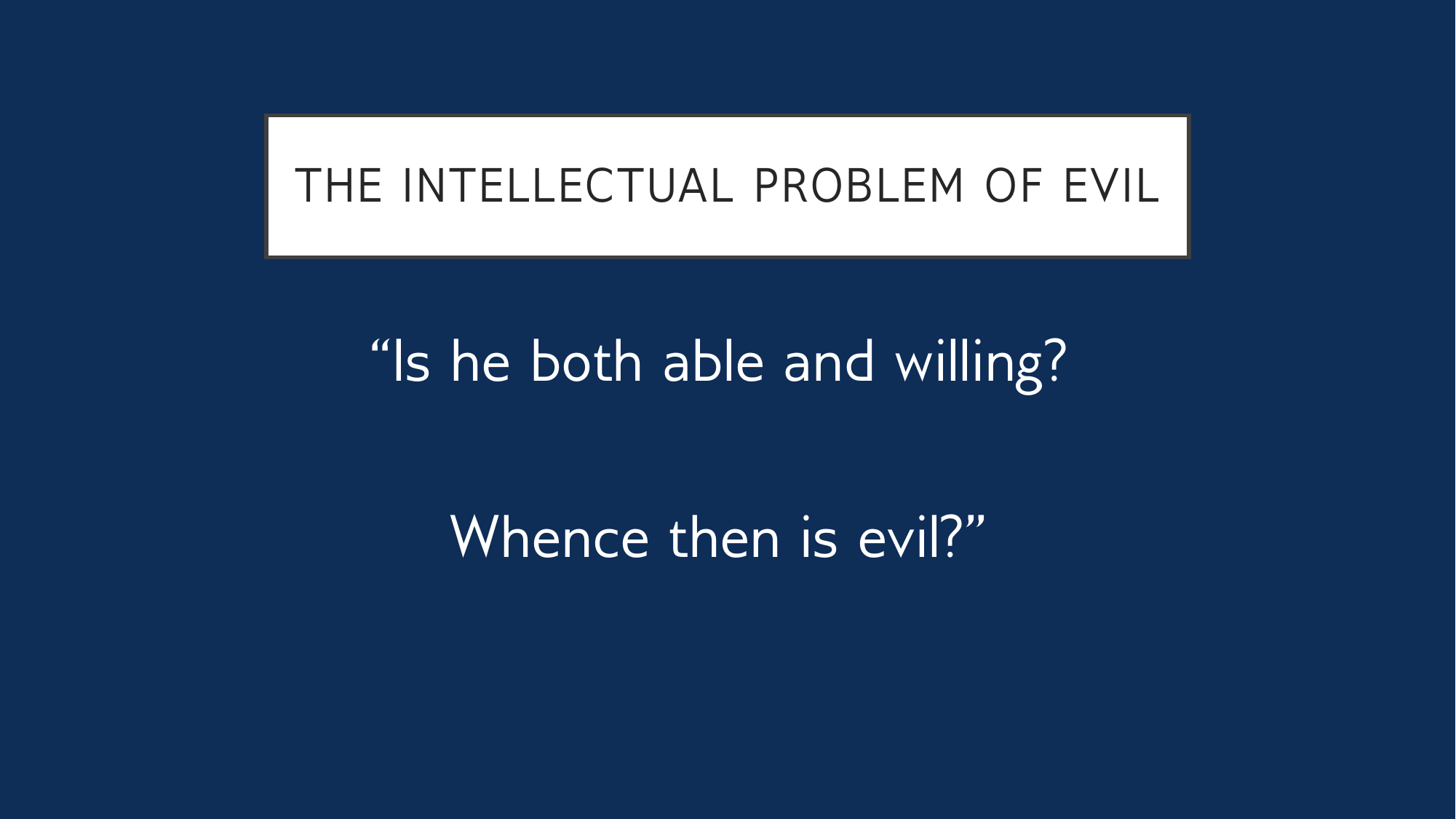

# The Intellectual Problem of Evil
“Is he both able and willing?

Whence then is evil?”